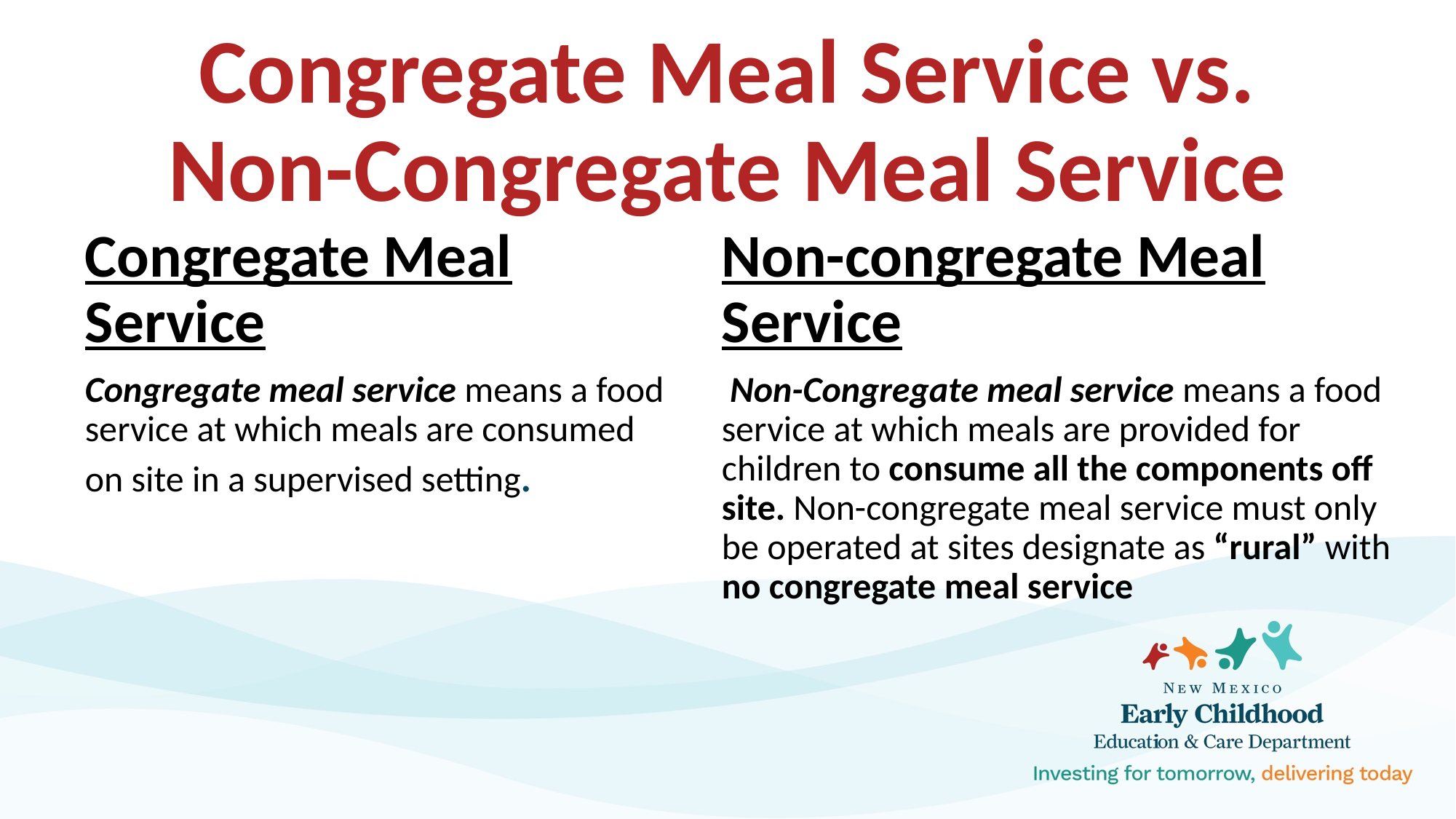

# Congregate Meal Service vs. Non-Congregate Meal Service
Congregate Meal Service
Congregate meal service means a food service at which meals are consumed on site in a supervised setting.

Non-congregate Meal Service
 Non-Congregate meal service means a food service at which meals are provided for children to consume all the components off site. Non-congregate meal service must only be operated at sites designate as “rural” with no congregate meal service